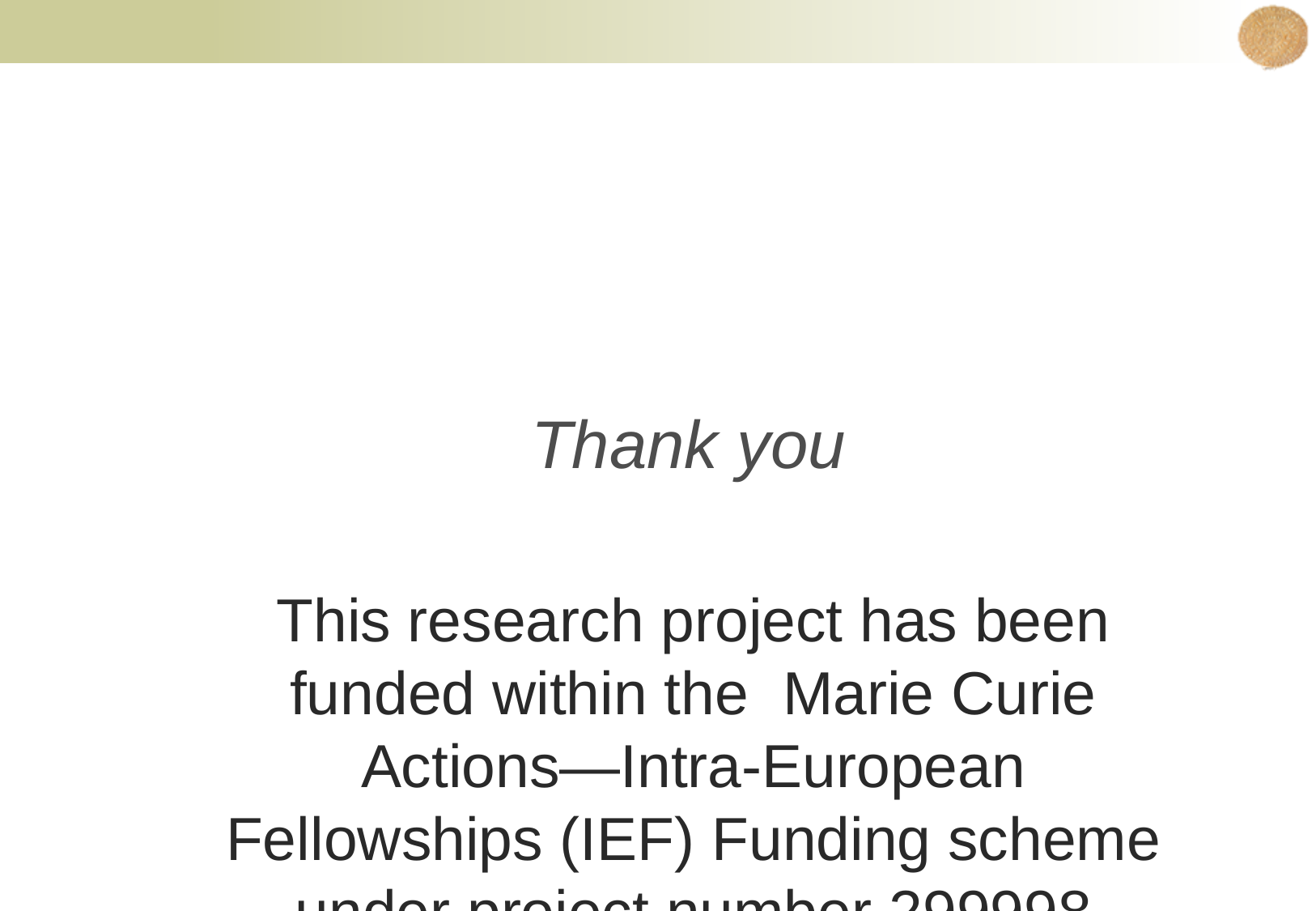

Thank you
This research project has been funded within the  Marie Curie Actions—Intra-European Fellowships (IEF) Funding scheme under project number 299998